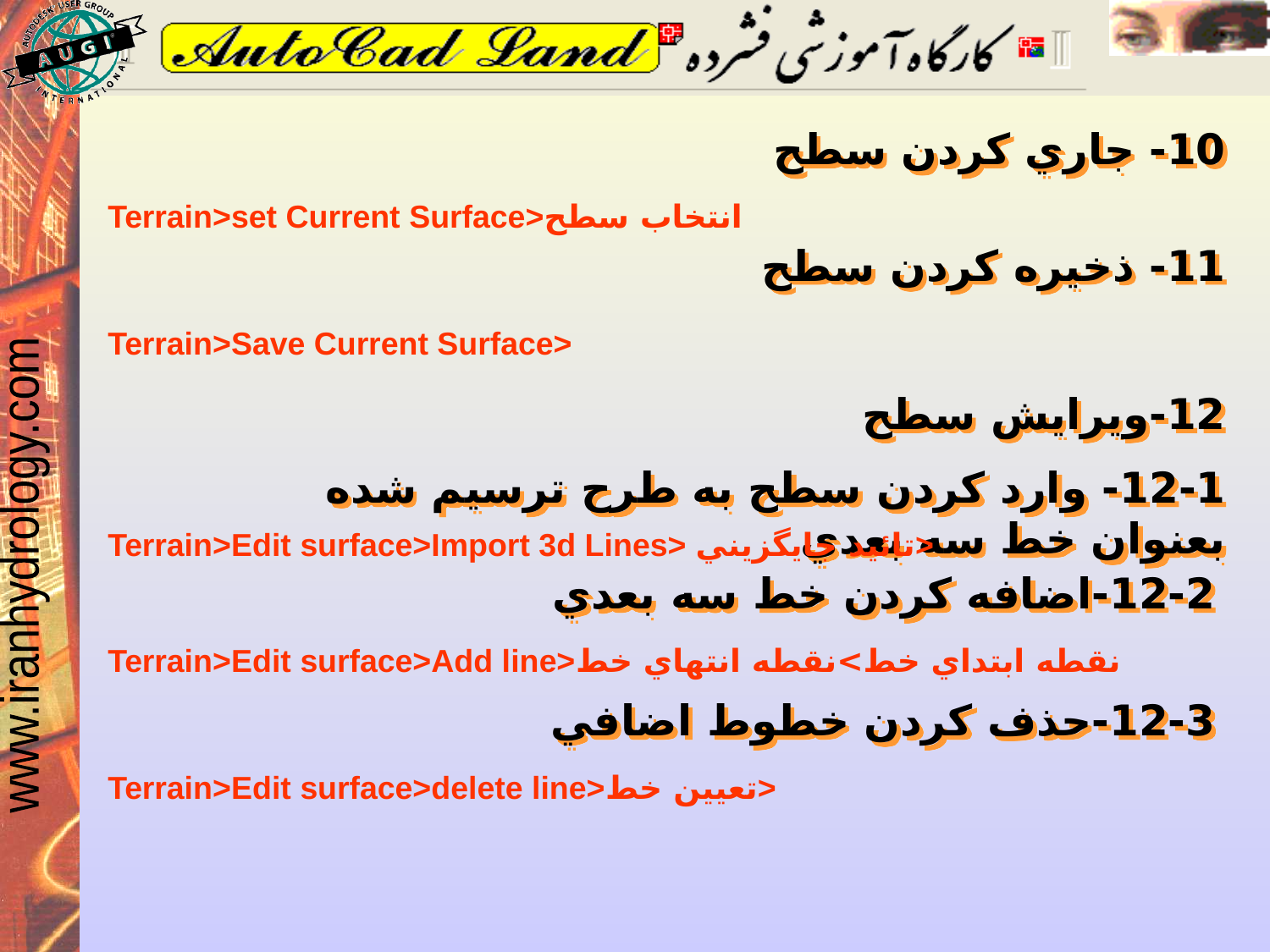

10- جاري كردن سطح
Terrain>set Current Surface>انتخاب سطح
11- ذخيره كردن سطح
Terrain>Save Current Surface>
12-ويرايش سطح
12-1- وارد كردن سطح به طرح ترسيم شده بعنوان خط سه بعدي
Terrain>Edit surface>Import 3d Lines> تائيد جايگزيني>
12-2-اضافه كردن خط سه بعدي
Terrain>Edit surface>Add line>نقطه ابتداي خط>نقطه انتهاي خط
12-3-حذف كردن خطوط اضافي
Terrain>Edit surface>delete line>تعيين خط>